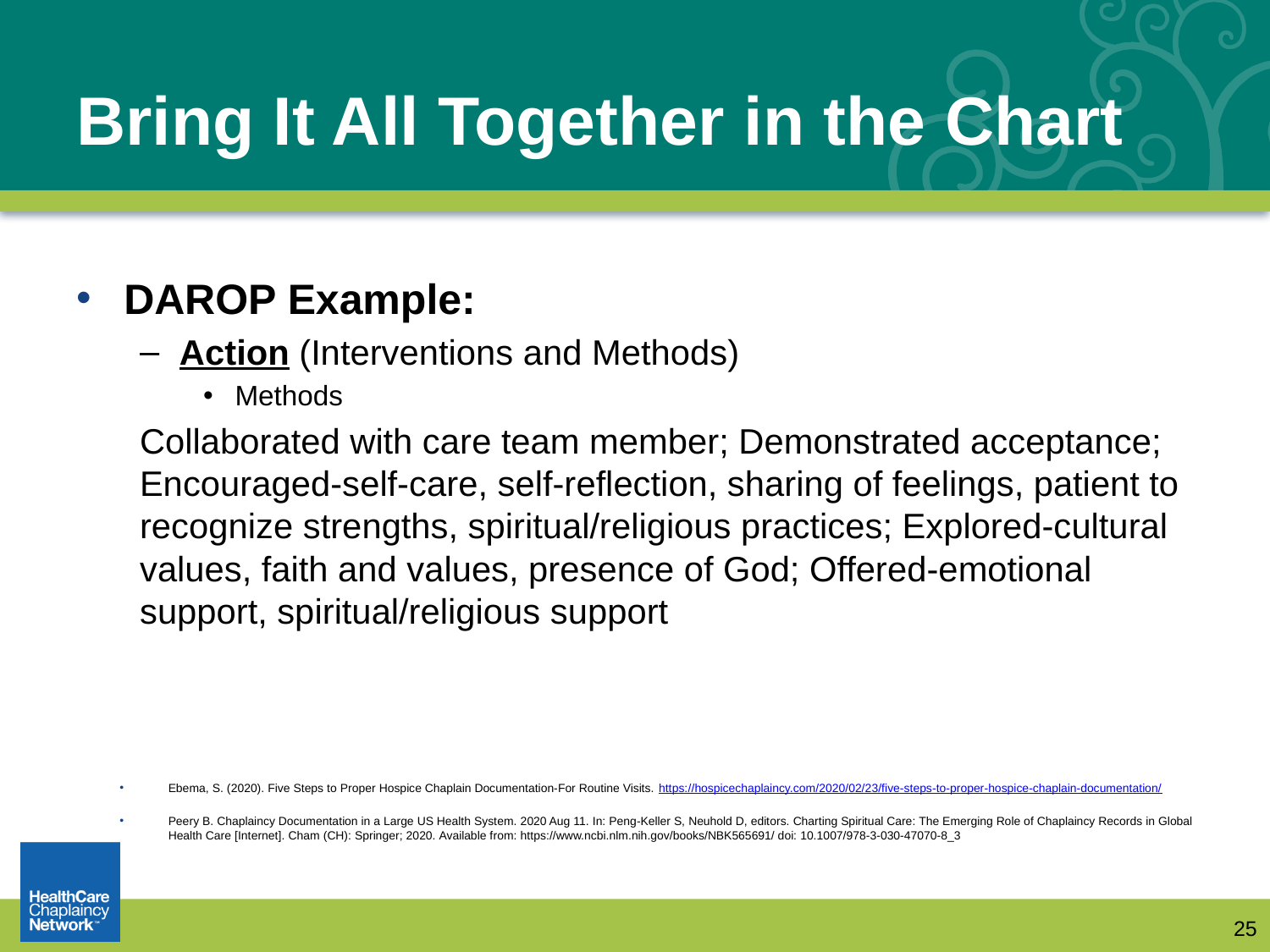

# Bring It All Together in the Chart
DAROP Example:
Action (Interventions and Methods)
Methods
Collaborated with care team member; Demonstrated acceptance; Encouraged-self-care, self-reflection, sharing of feelings, patient to recognize strengths, spiritual/religious practices; Explored-cultural values, faith and values, presence of God; Offered-emotional support, spiritual/religious support

Ebema, S. (2020). Five Steps to Proper Hospice Chaplain Documentation-For Routine Visits. https://hospicechaplaincy.com/2020/02/23/five-steps-to-proper-hospice-chaplain-documentation/

Peery B. Chaplaincy Documentation in a Large US Health System. 2020 Aug 11. In: Peng-Keller S, Neuhold D, editors. Charting Spiritual Care: The Emerging Role of Chaplaincy Records in Global Health Care [Internet]. Cham (CH): Springer; 2020. Available from: https://www.ncbi.nlm.nih.gov/books/NBK565691/ doi: 10.1007/978-3-030-47070-8_3